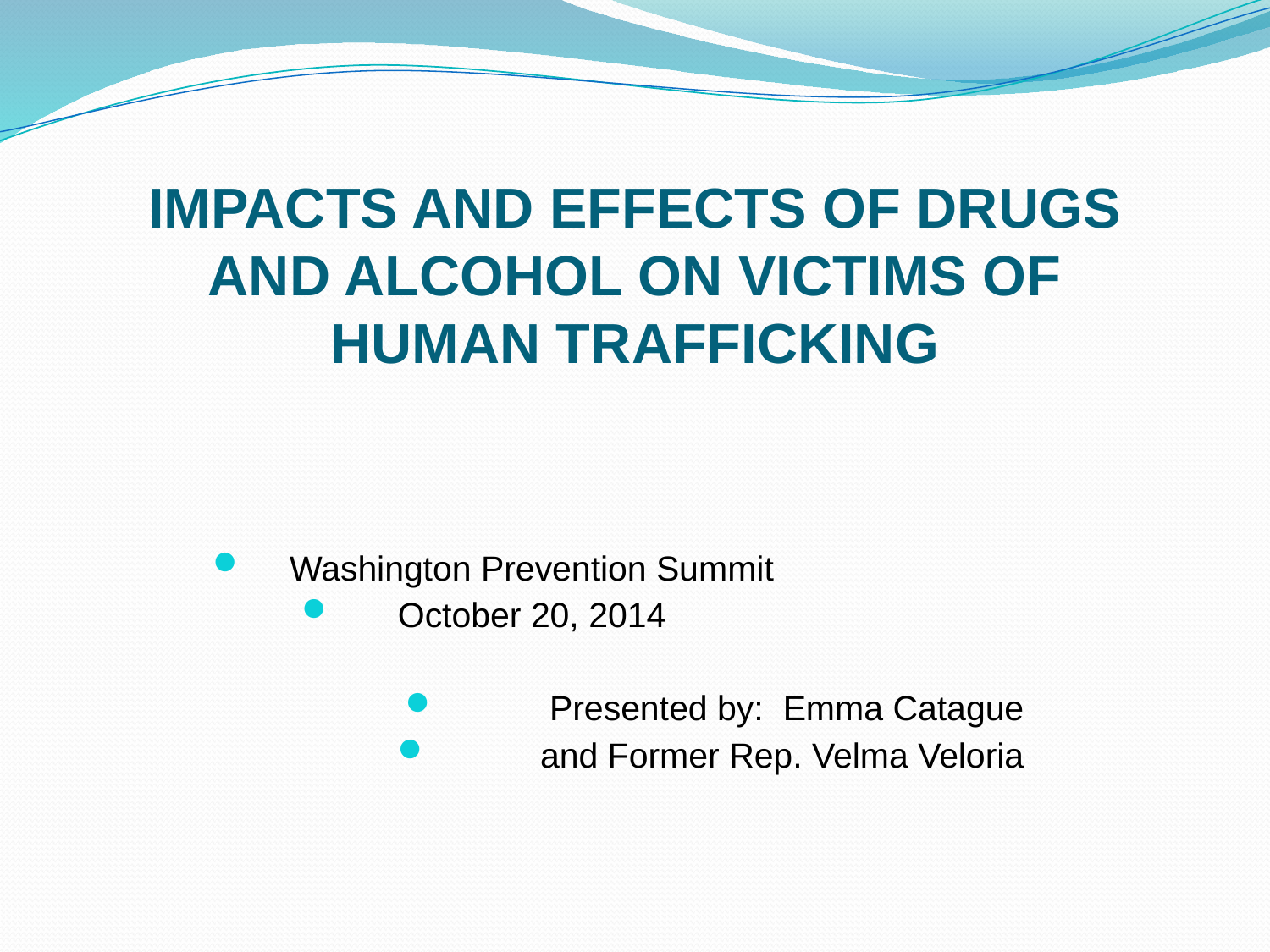

# IMPACTS AND EFFECTS OF DRUGS AND ALCOHOL ON VICTIMS OF HUMAN TRAFFICKING
Washington Prevention Summit
October 20, 2014

			Presented by:  Emma Catague
			and Former Rep. Velma Veloria